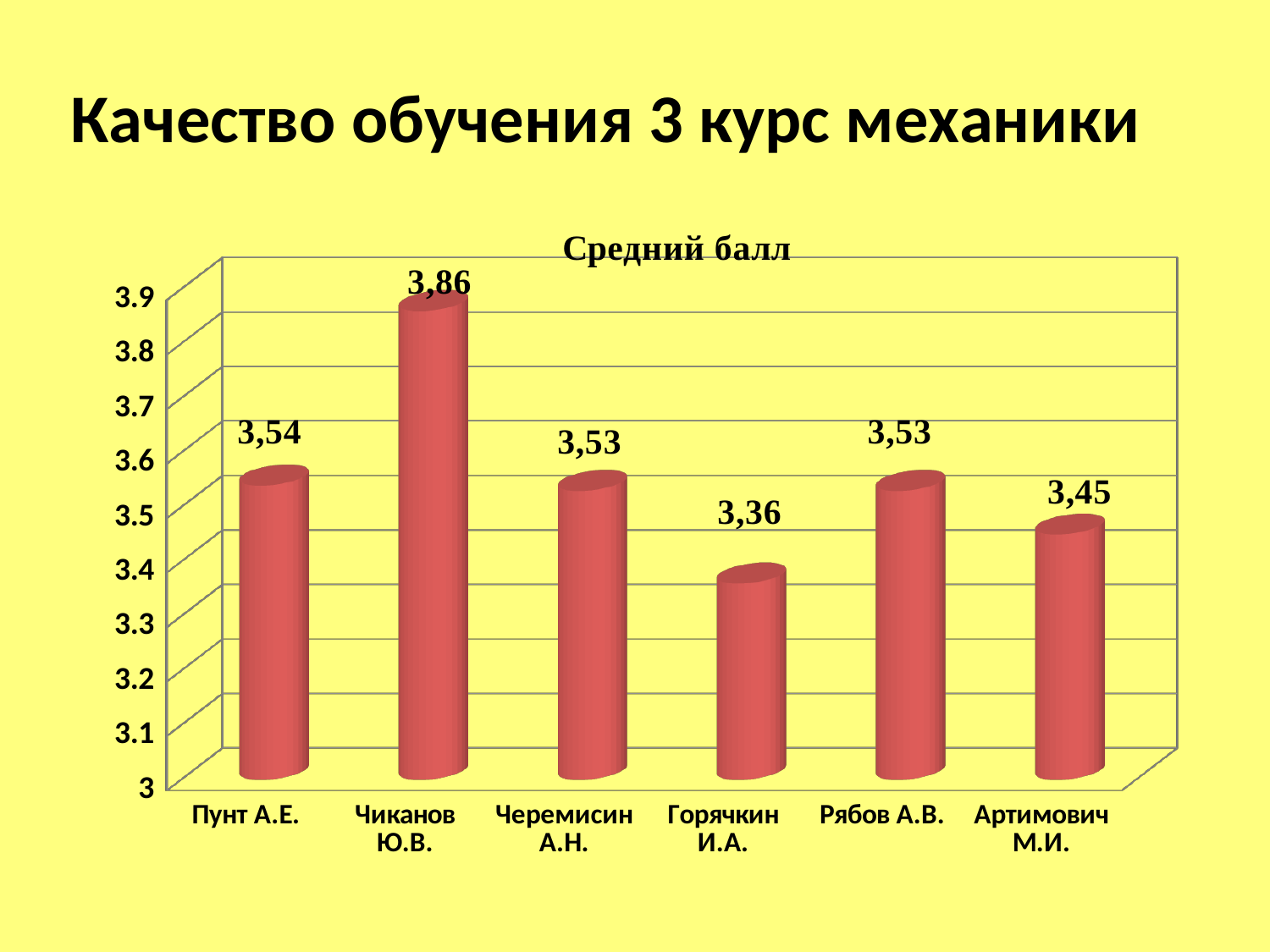

# Качество обучения 3 курс механики

[unsupported chart]